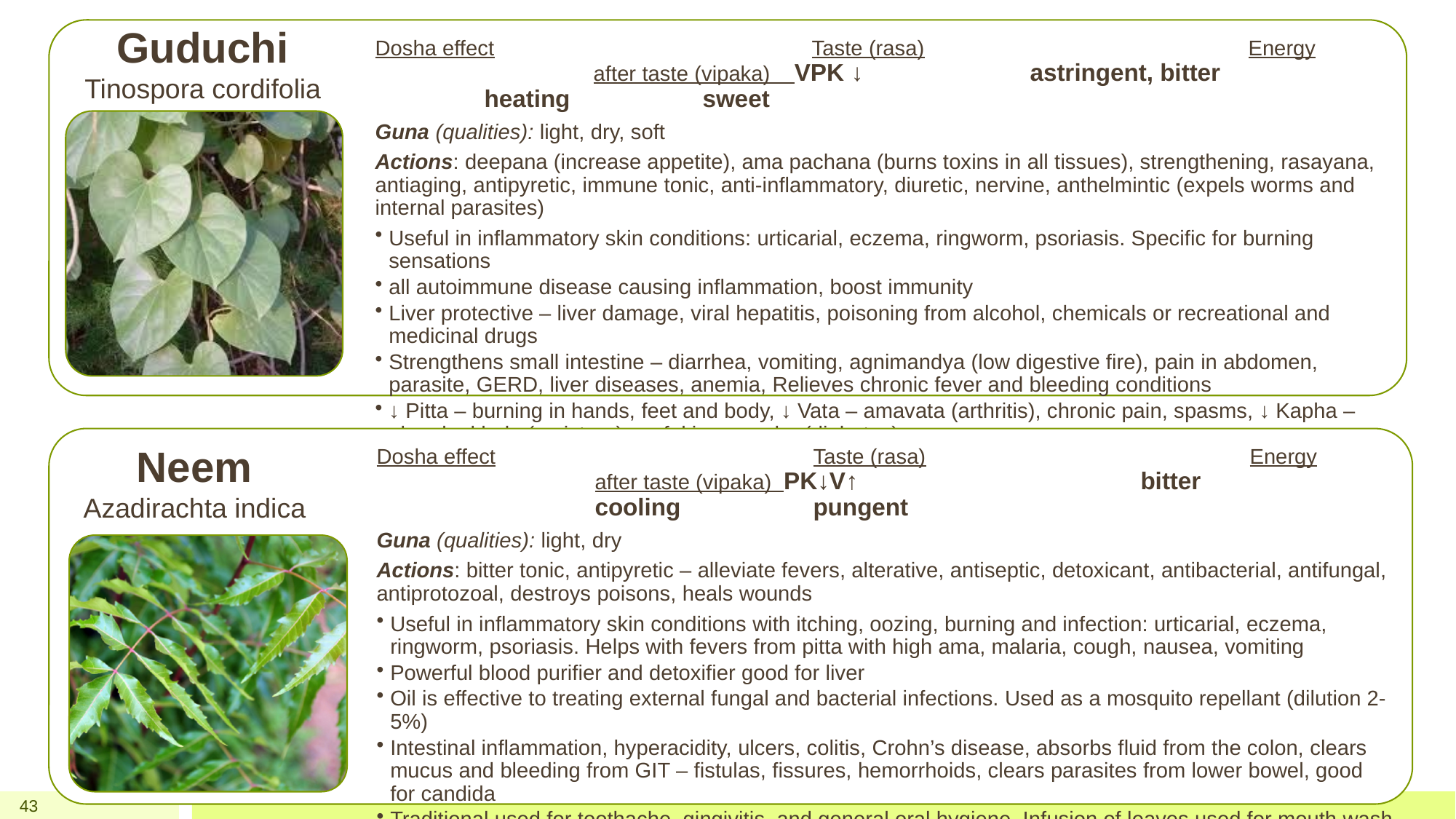

Dosha effect			Taste (rasa)			Energy			after taste (vipaka)    VPK ↓   		astringent, bitter			heating		sweet
Guna (qualities): light, dry, soft
Actions: deepana (increase appetite), ama pachana (burns toxins in all tissues), strengthening, rasayana, antiaging, antipyretic, immune tonic, anti-inflammatory, diuretic, nervine, anthelmintic (expels worms and internal parasites)
Useful in inflammatory skin conditions: urticarial, eczema, ringworm, psoriasis. Specific for burning sensations
all autoimmune disease causing inflammation, boost immunity
Liver protective – liver damage, viral hepatitis, poisoning from alcohol, chemicals or recreational and medicinal drugs
Strengthens small intestine – diarrhea, vomiting, agnimandya (low digestive fire), pain in abdomen, parasite, GERD, liver diseases, anemia, Relieves chronic fever and bleeding conditions
↓ Pitta – burning in hands, feet and body, ↓ Vata – amavata (arthritis), chronic pain, spasms, ↓ Kapha – absorbs kleda (moisture) useful in premeha (diabetes)
Treats eye, urinary, respiratory, digestive diseases – primarily related to pitta
Dosha effect			Taste (rasa)			Energy			after taste (vipaka)  PK↓V↑   			bitter				cooling		pungent
Guna (qualities): light, dry
Actions: bitter tonic, antipyretic – alleviate fevers, alterative, antiseptic, detoxicant, antibacterial, antifungal, antiprotozoal, destroys poisons, heals wounds
Useful in inflammatory skin conditions with itching, oozing, burning and infection: urticarial, eczema, ringworm, psoriasis. Helps with fevers from pitta with high ama, malaria, cough, nausea, vomiting
Powerful blood purifier and detoxifier good for liver
Oil is effective to treating external fungal and bacterial infections. Used as a mosquito repellant (dilution 2-5%)
Intestinal inflammation, hyperacidity, ulcers, colitis, Crohn’s disease, absorbs fluid from the colon, clears mucus and bleeding from GIT – fistulas, fissures, hemorrhoids, clears parasites from lower bowel, good for candida
Traditional used for toothache, gingivitis, and general oral hygiene. Infusion of leaves used for mouth wash
Clears pitta and kapha accumulations in the respiratory passages

Guduchi
Tinospora cordifolia
Neem
Azadirachta indica
43